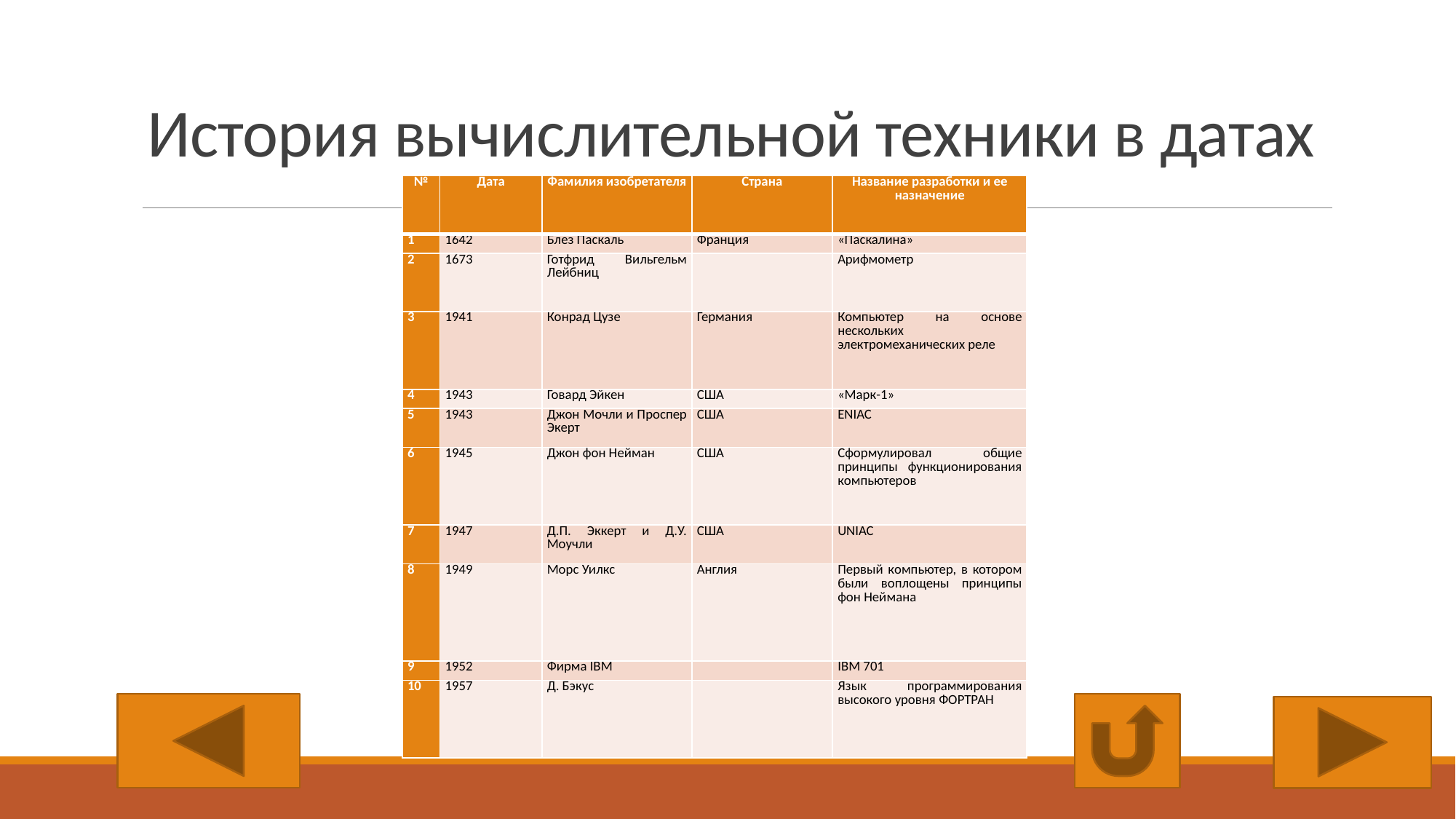

# История вычислительной техники в датах
| № | Дата | Фамилия изобретателя | Страна | Название разработки и ее назначение |
| --- | --- | --- | --- | --- |
| 1 | 1642 | Блез Паскаль | Франция | «Паскалина» |
| 2 | 1673 | Готфрид Вильгельм Лейбниц |  | Арифмометр |
| 3 | 1941 | Конрад Цузе | Германия | Компьютер на основе нескольких электромеханических реле |
| 4 | 1943 | Говард Эйкен | США | «Марк-1» |
| 5 | 1943 | Джон Мочли и Проспер Экерт | США | ENIAC |
| 6 | 1945 | Джон фон Нейман | США | Сформулировал общие принципы функционирования компьютеров |
| 7 | 1947 | Д.П. Эккерт и Д.У. Моучли | США | UNIAC |
| 8 | 1949 | Морс Уилкс | Англия | Первый компьютер, в котором были воплощены принципы фон Неймана |
| 9 | 1952 | Фирма IBM |  | IBM 701 |
| 10 | 1957 | Д. Бэкус |  | Язык программирования высокого уровня ФОРТРАН |